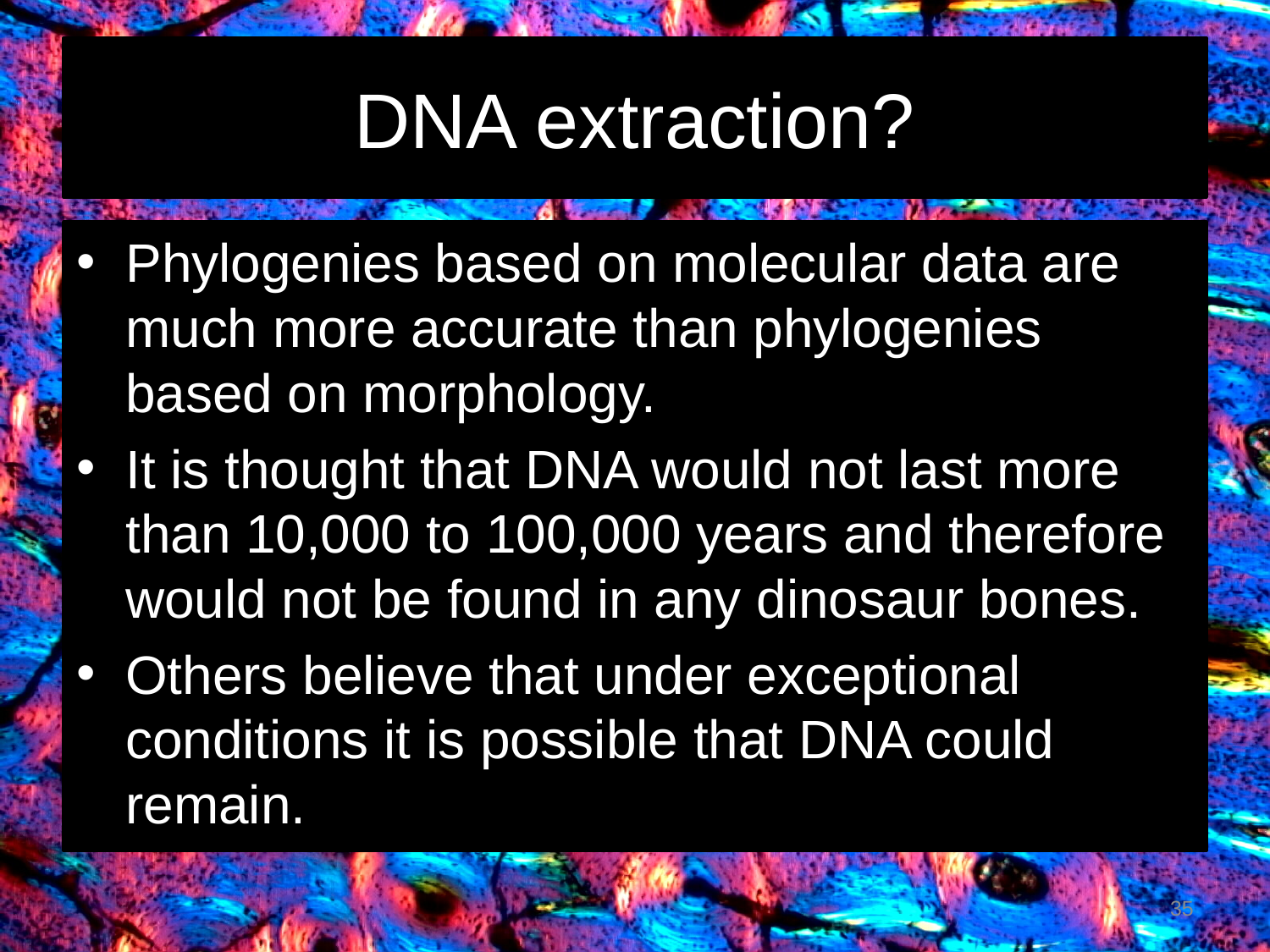

# DNA extraction?
Phylogenies based on molecular data are much more accurate than phylogenies based on morphology.
It is thought that DNA would not last more than 10,000 to 100,000 years and therefore would not be found in any dinosaur bones.
Others believe that under exceptional conditions it is possible that DNA could remain.
35